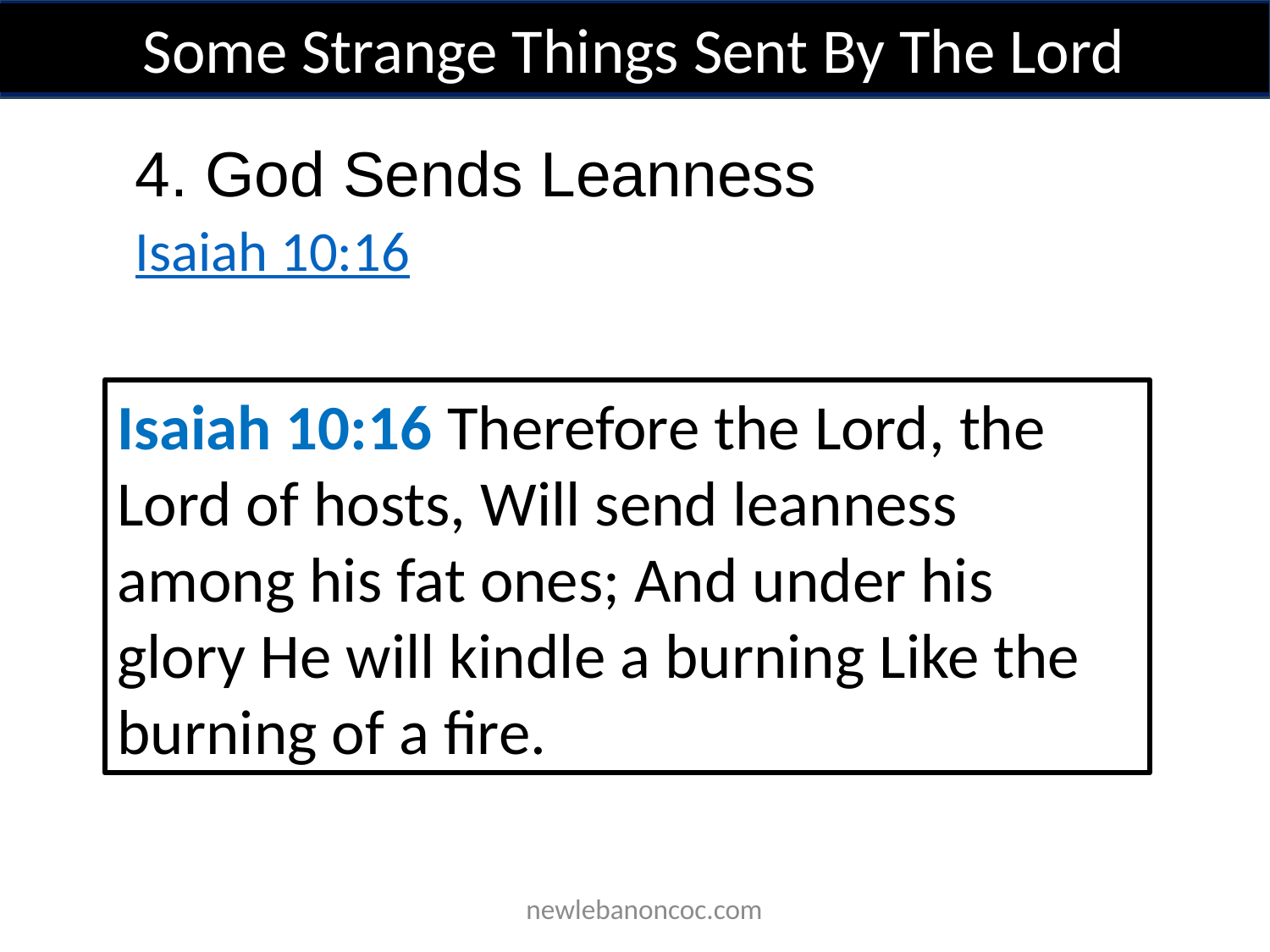

Some Strange Things Sent By The Lord
4. God Sends Leanness
Isaiah 10:16
Isaiah 10:16 Therefore the Lord, the Lord of hosts, Will send leanness among his fat ones; And under his glory He will kindle a burning Like the burning of a fire.
   newlebanoncoc.com